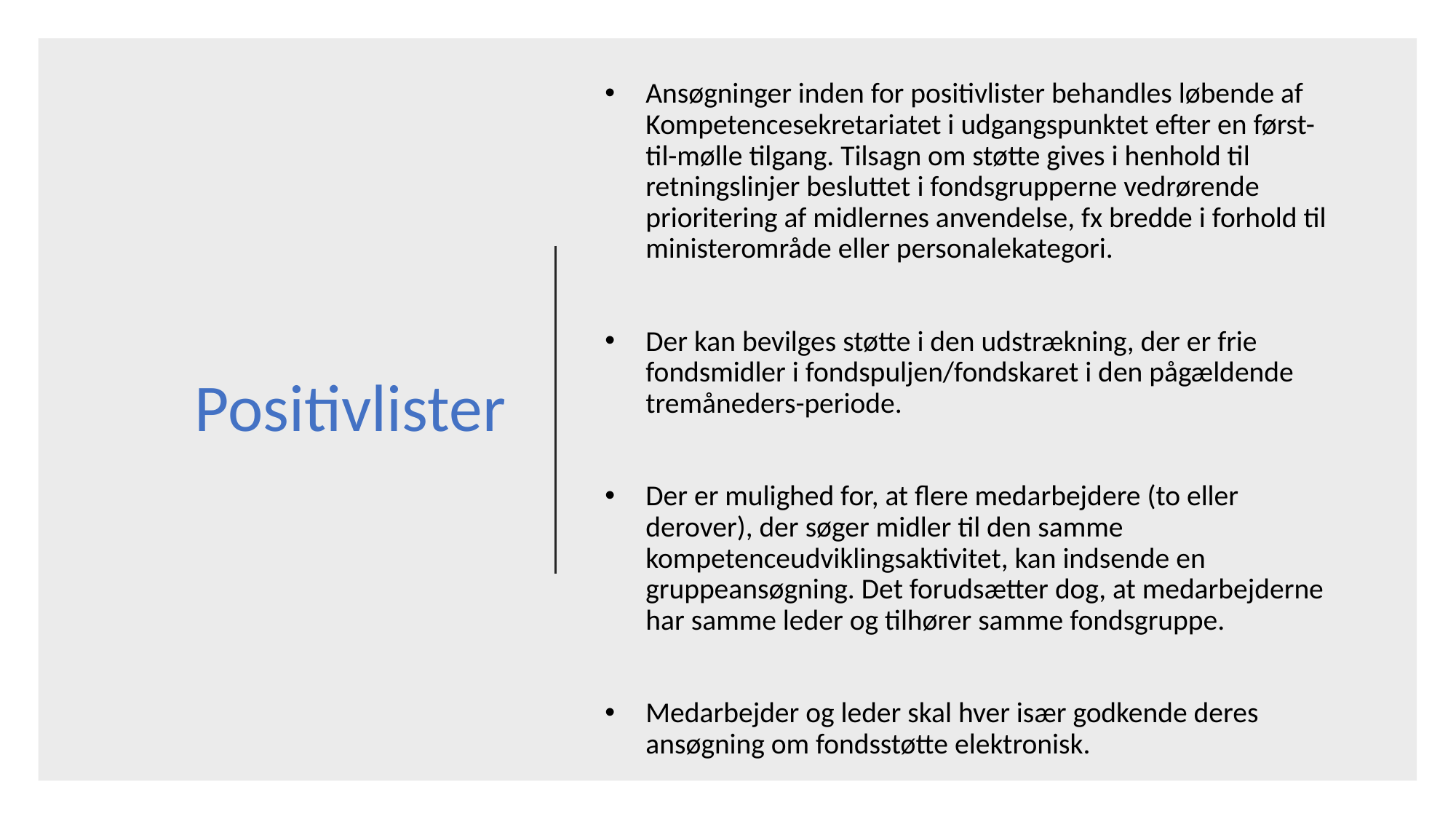

Ansøgninger inden for positivlister behandles løbende af Kompetencesekretariatet i udgangspunktet efter en først-til-mølle tilgang. Tilsagn om støtte gives i henhold til retningslinjer besluttet i fondsgrupperne vedrørende prioritering af midlernes anvendelse, fx bredde i forhold til ministerområde eller personalekategori.

Der kan bevilges støtte i den udstrækning, der er frie fondsmidler i fondspuljen/fondskaret i den pågældende tremåneders-periode.

Der er mulighed for, at flere medarbejdere (to eller derover), der søger midler til den samme kompetenceudviklingsaktivitet, kan indsende en gruppeansøgning. Det forudsætter dog, at medarbejderne har samme leder og tilhører samme fondsgruppe.

Medarbejder og leder skal hver især godkende deres ansøgning om fondsstøtte elektronisk.

# Positivlister